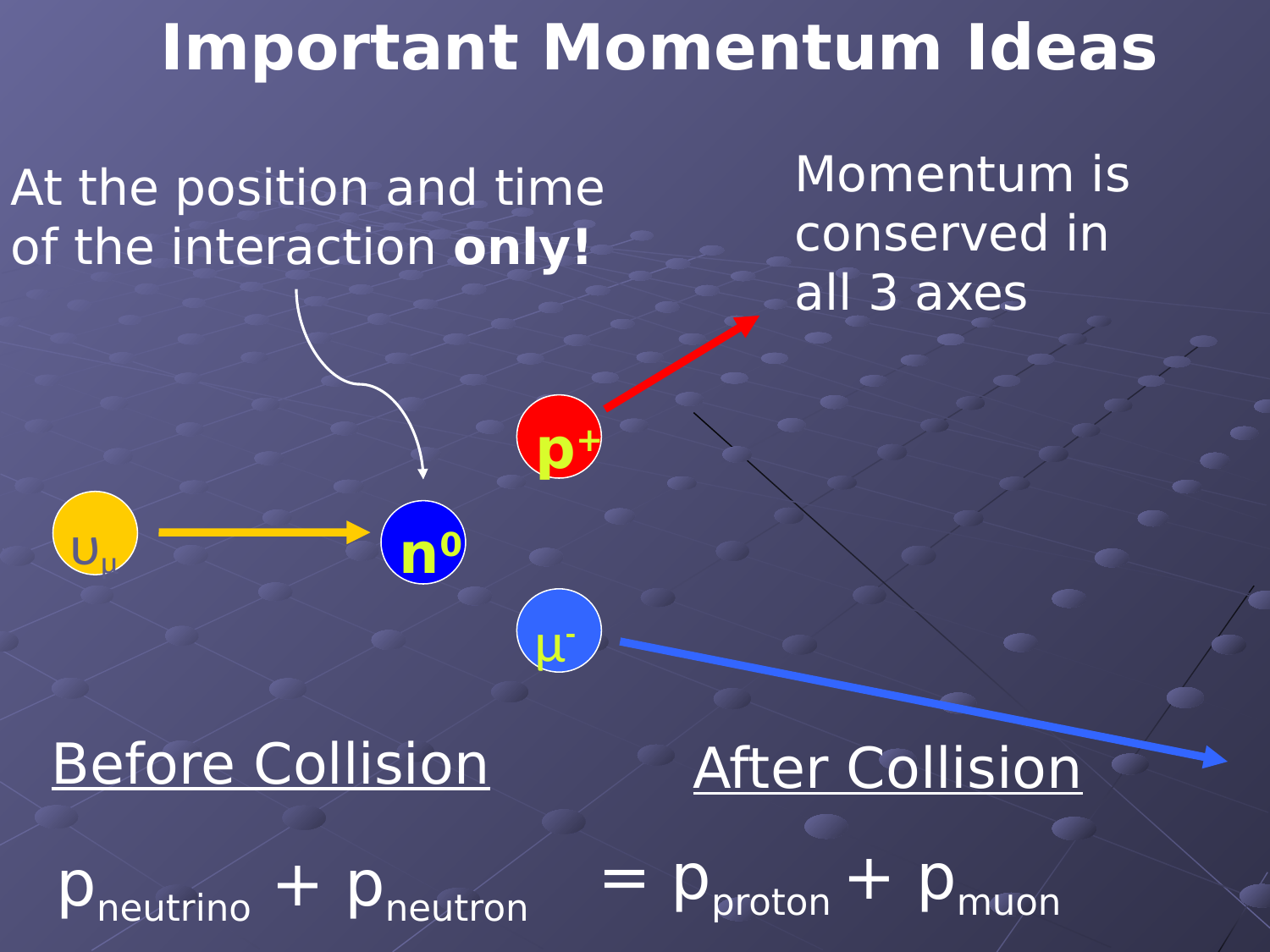

Important Momentum Ideas
Momentum is
conserved in
all 3 axes
At the position and time
of the interaction only!

υμ

n0

p+

μ-

Before Collision
pneutrino + pneutron
After Collision
= pproton + pmuon